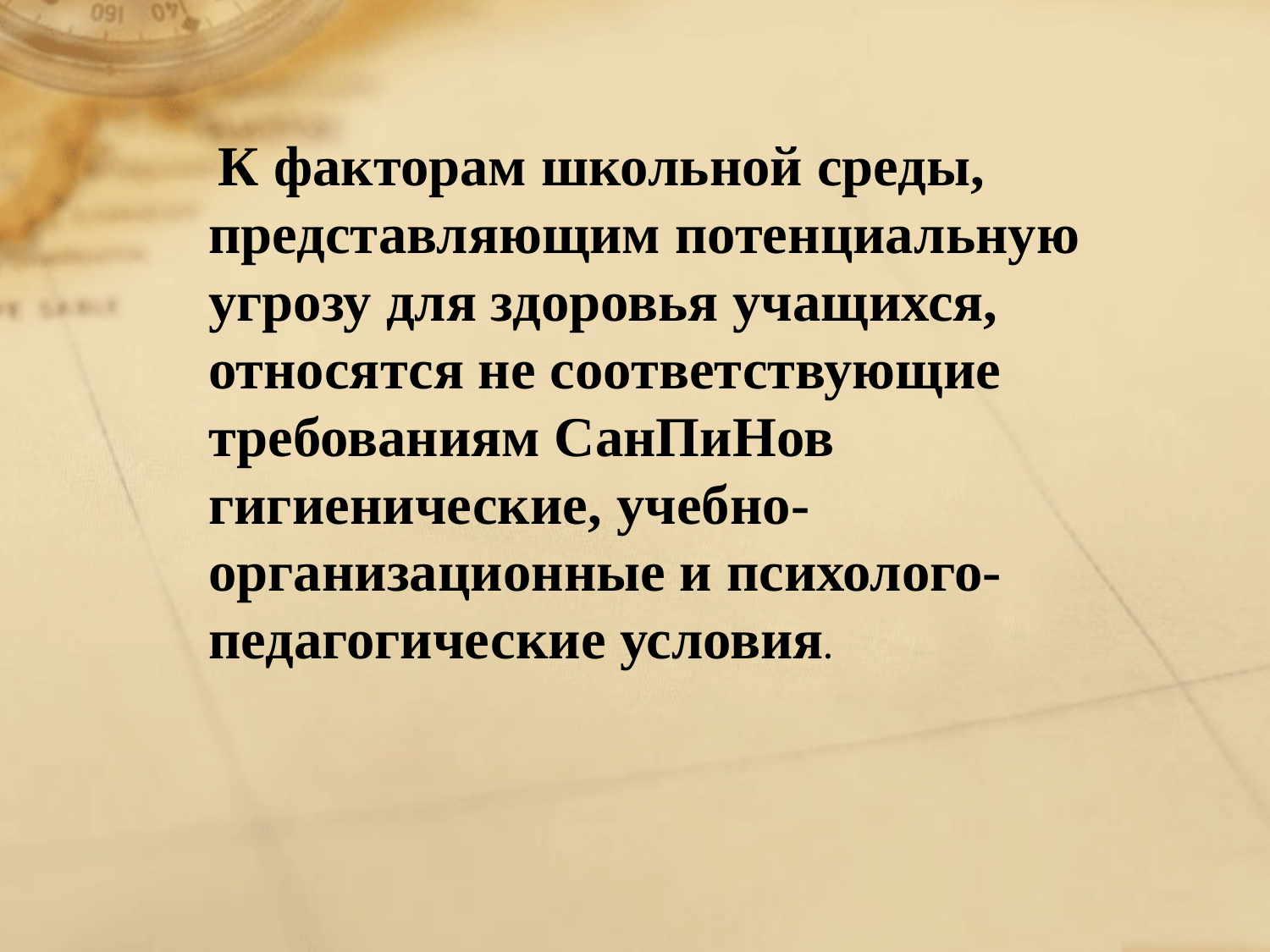

К факторам школьной среды, представляющим потенциальную угрозу для здоровья учащихся, относятся не соответствующие требованиям СанПиНов гигиенические, учебно-организационные и психолого-педагогические условия.
#